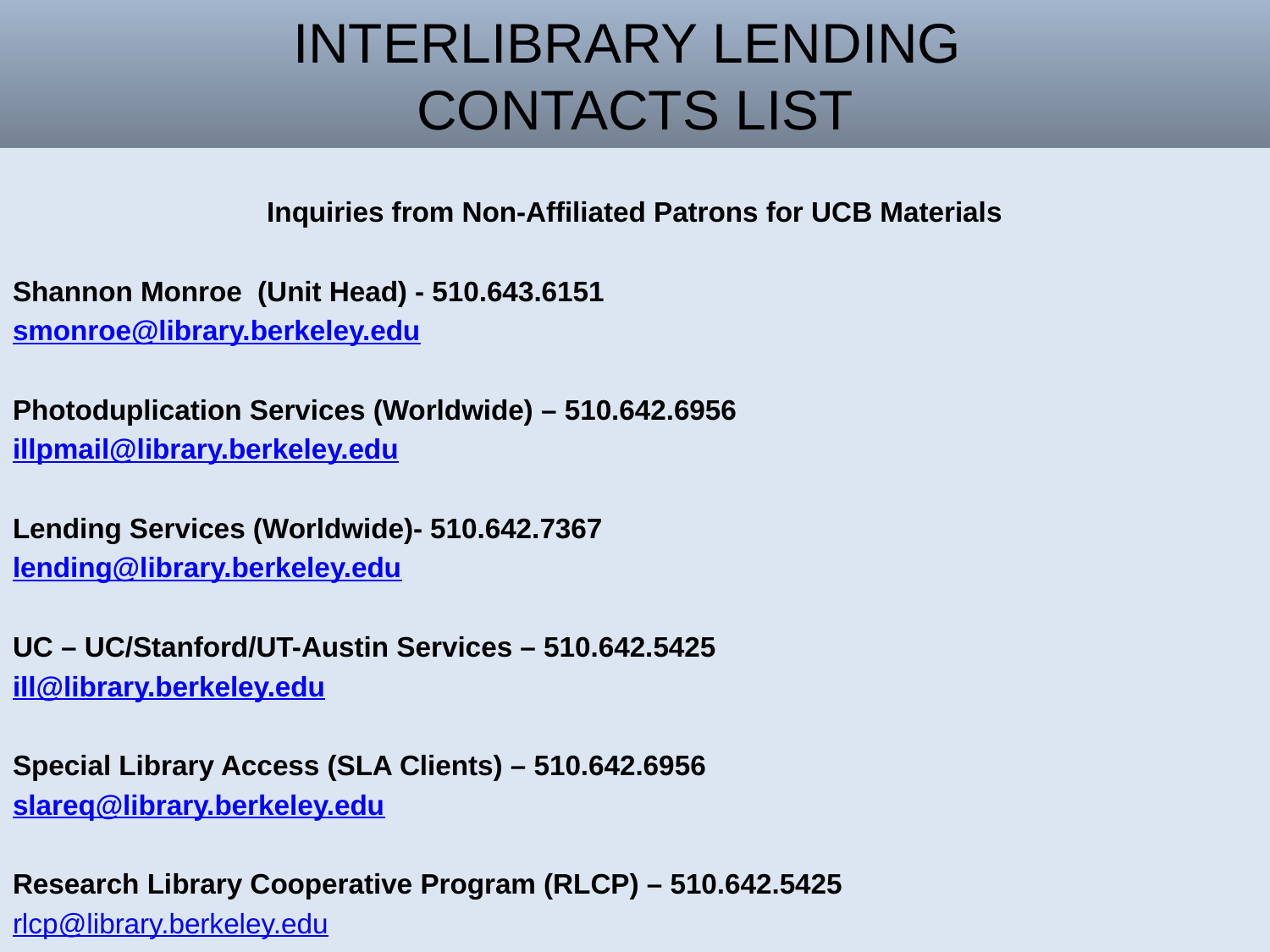

# INTERLIBRARY LENDING CONTACTS LIST

Inquiries from Non-Affiliated Patrons for UCB Materials

Shannon Monroe  (Unit Head) - 510.643.6151
smonroe@library.berkeley.edu

Photoduplication Services (Worldwide) – 510.642.6956
illpmail@library.berkeley.edu

Lending Services (Worldwide)- 510.642.7367
lending@library.berkeley.edu

UC – UC/Stanford/UT-Austin Services – 510.642.5425
ill@library.berkeley.edu

Special Library Access (SLA Clients) – 510.642.6956
slareq@library.berkeley.edu

Research Library Cooperative Program (RLCP) – 510.642.5425
rlcp@library.berkeley.edu

1